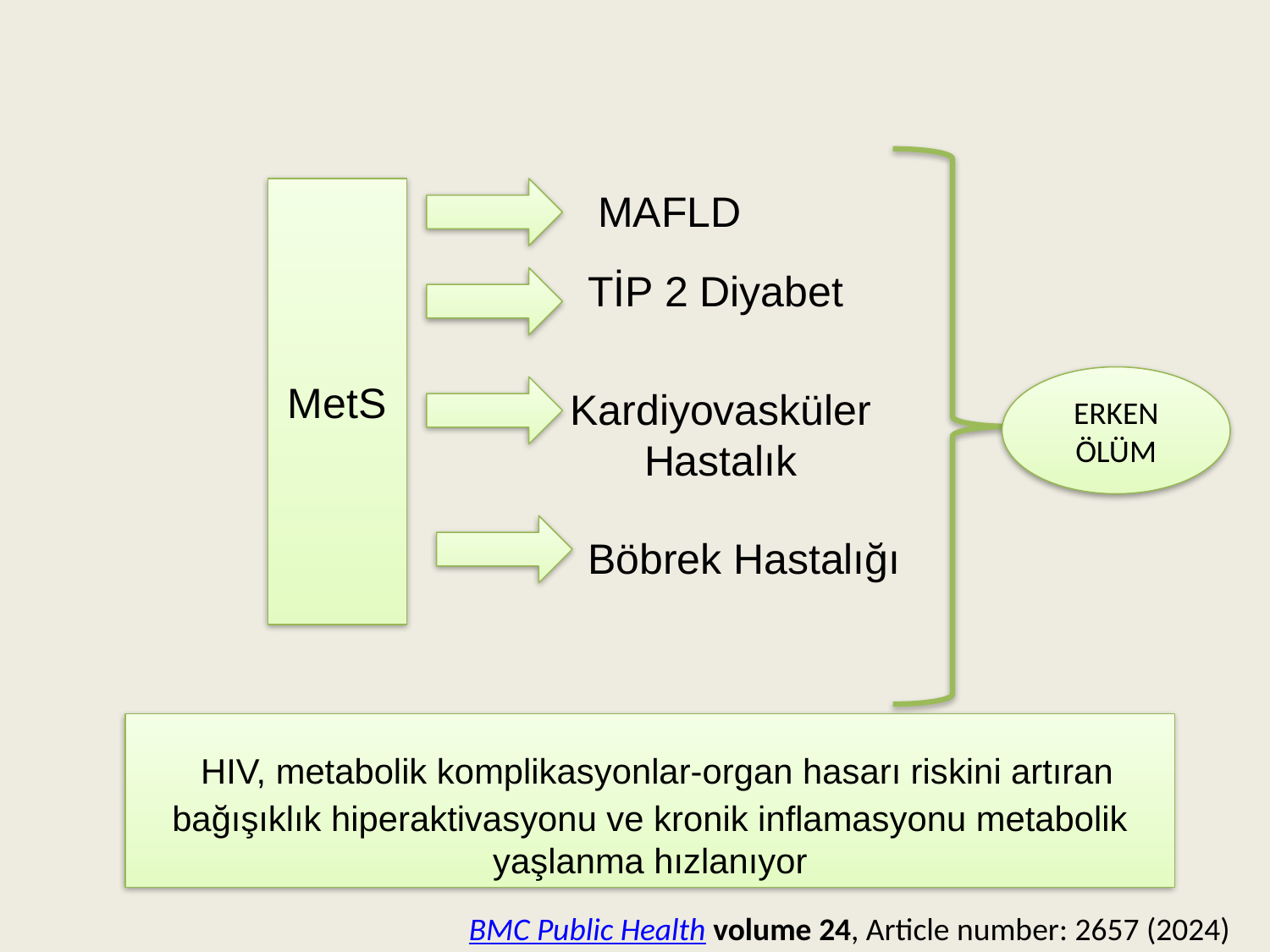

MetS

MAFLD
TİP 2 Diyabet

ERKEN ÖLÜM

Kardiyovasküler Hastalık

Böbrek Hastalığı
 HIV, metabolik komplikasyonlar-organ hasarı riskini artıran bağışıklık hiperaktivasyonu ve kronik inflamasyonu metabolik yaşlanma hızlanıyor
BMC Public Health volume 24, Article number: 2657 (2024)